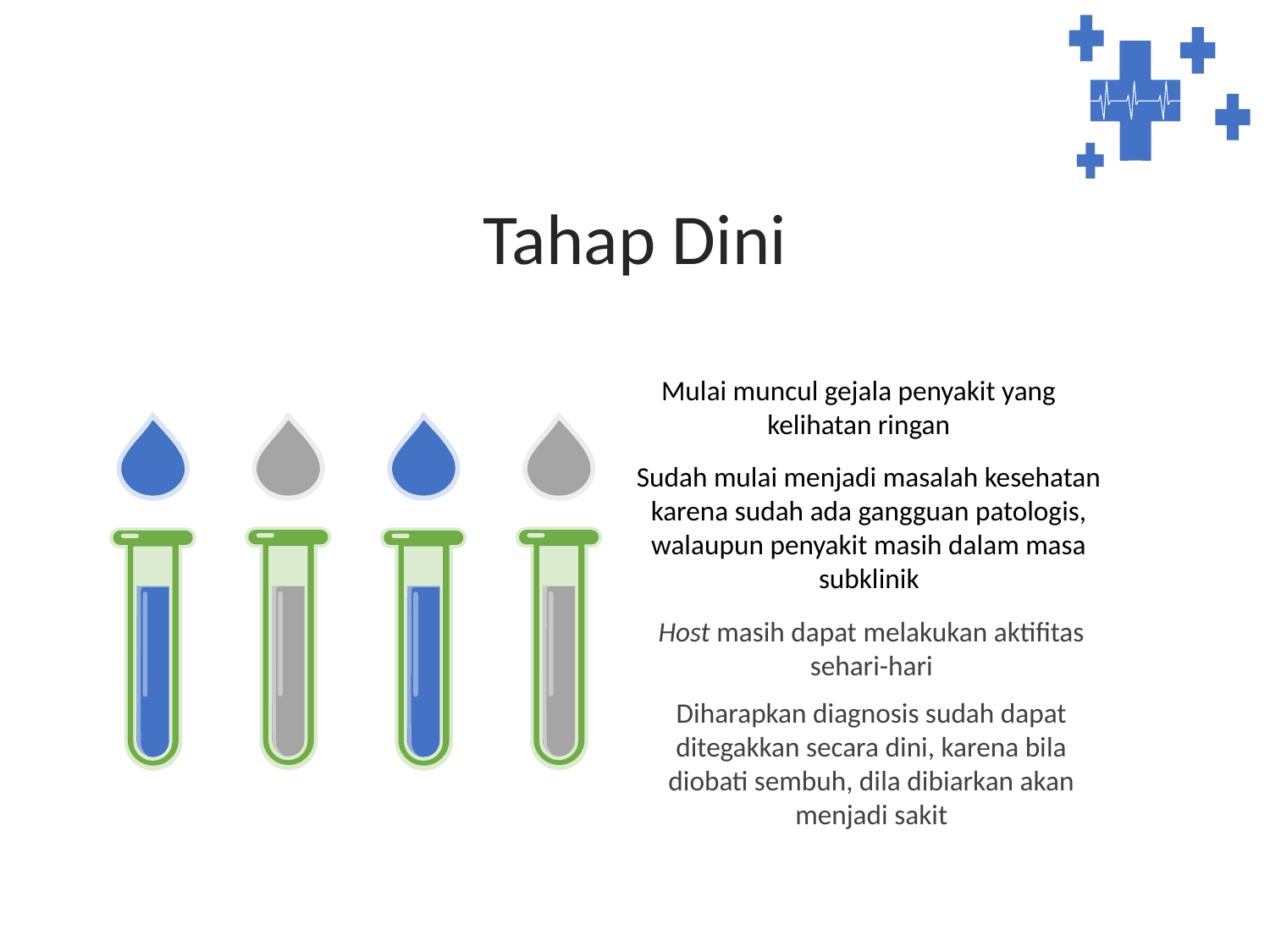

Tahap Dini
Mulai muncul gejala penyakit yang kelihatan ringan

Sudah mulai menjadi masalah kesehatan karena sudah ada gangguan patologis, walaupun penyakit masih dalam masa subklinik

Host masih dapat melakukan aktifitas sehari-hari
Diharapkan diagnosis sudah dapat ditegakkan secara dini, karena bila diobati sembuh, dila dibiarkan akan menjadi sakit